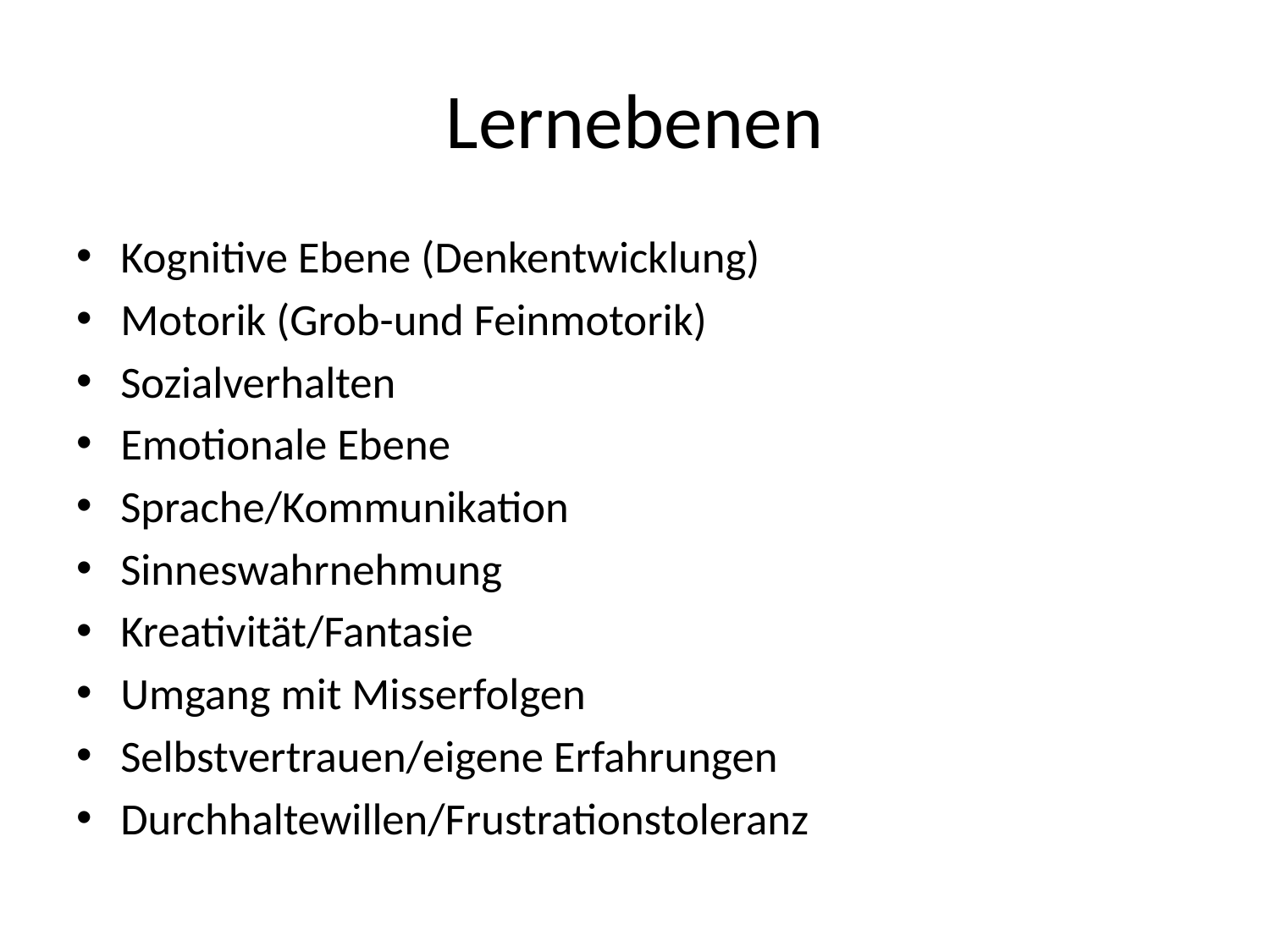

# Lernebenen
Kognitive Ebene (Denkentwicklung)
Motorik (Grob-und Feinmotorik)
Sozialverhalten
Emotionale Ebene
Sprache/Kommunikation
Sinneswahrnehmung
Kreativität/Fantasie
Umgang mit Misserfolgen
Selbstvertrauen/eigene Erfahrungen
Durchhaltewillen/Frustrationstoleranz